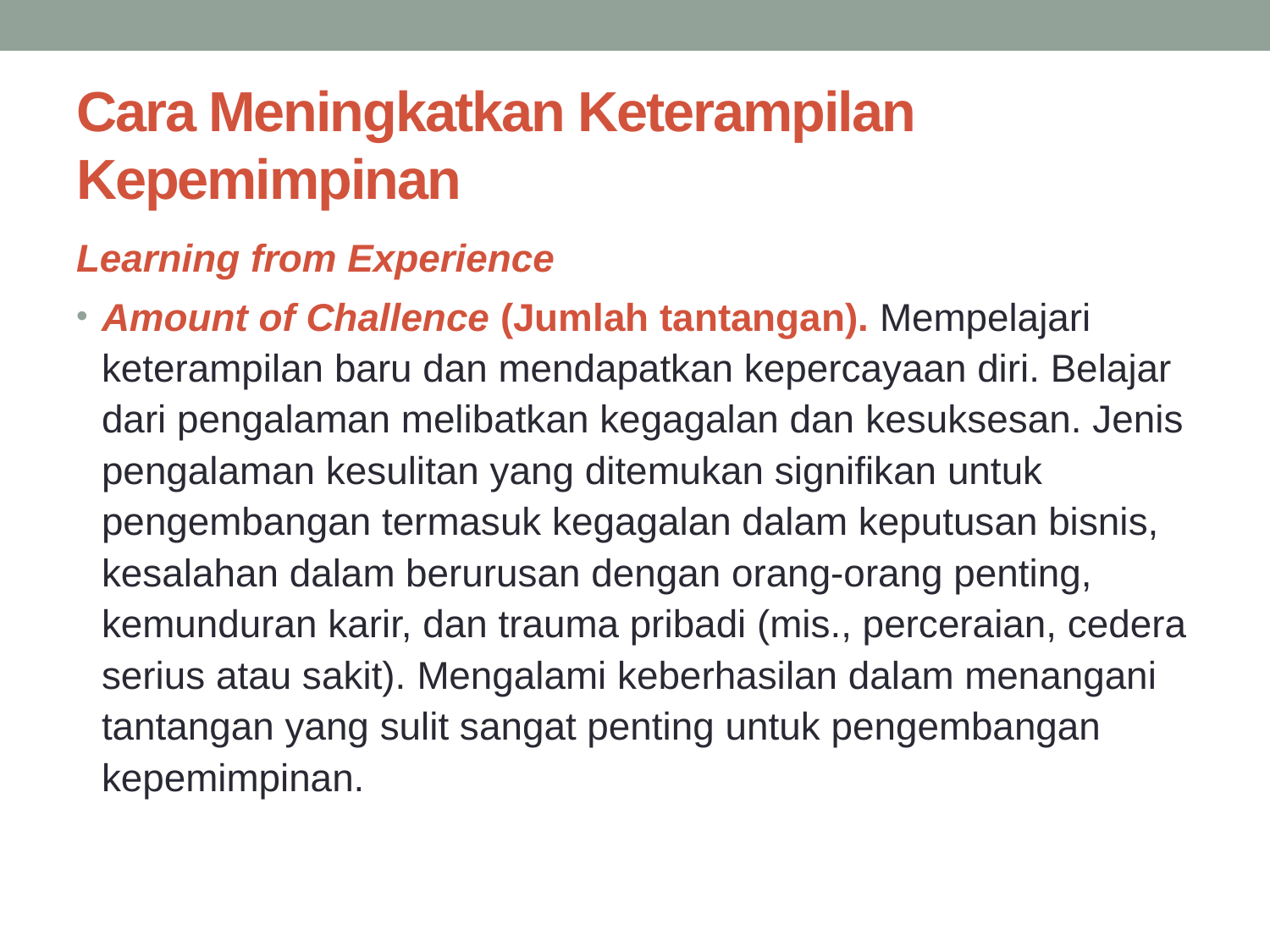

# Cara Meningkatkan Keterampilan Kepemimpinan
Learning from Experience
Amount of Challence (Jumlah tantangan). Mempelajari keterampilan baru dan mendapatkan kepercayaan diri. Belajar dari pengalaman melibatkan kegagalan dan kesuksesan. Jenis pengalaman kesulitan yang ditemukan signifikan untuk pengembangan termasuk kegagalan dalam keputusan bisnis, kesalahan dalam berurusan dengan orang-orang penting, kemunduran karir, dan trauma pribadi (mis., perceraian, cedera serius atau sakit). Mengalami keberhasilan dalam menangani tantangan yang sulit sangat penting untuk pengembangan kepemimpinan.